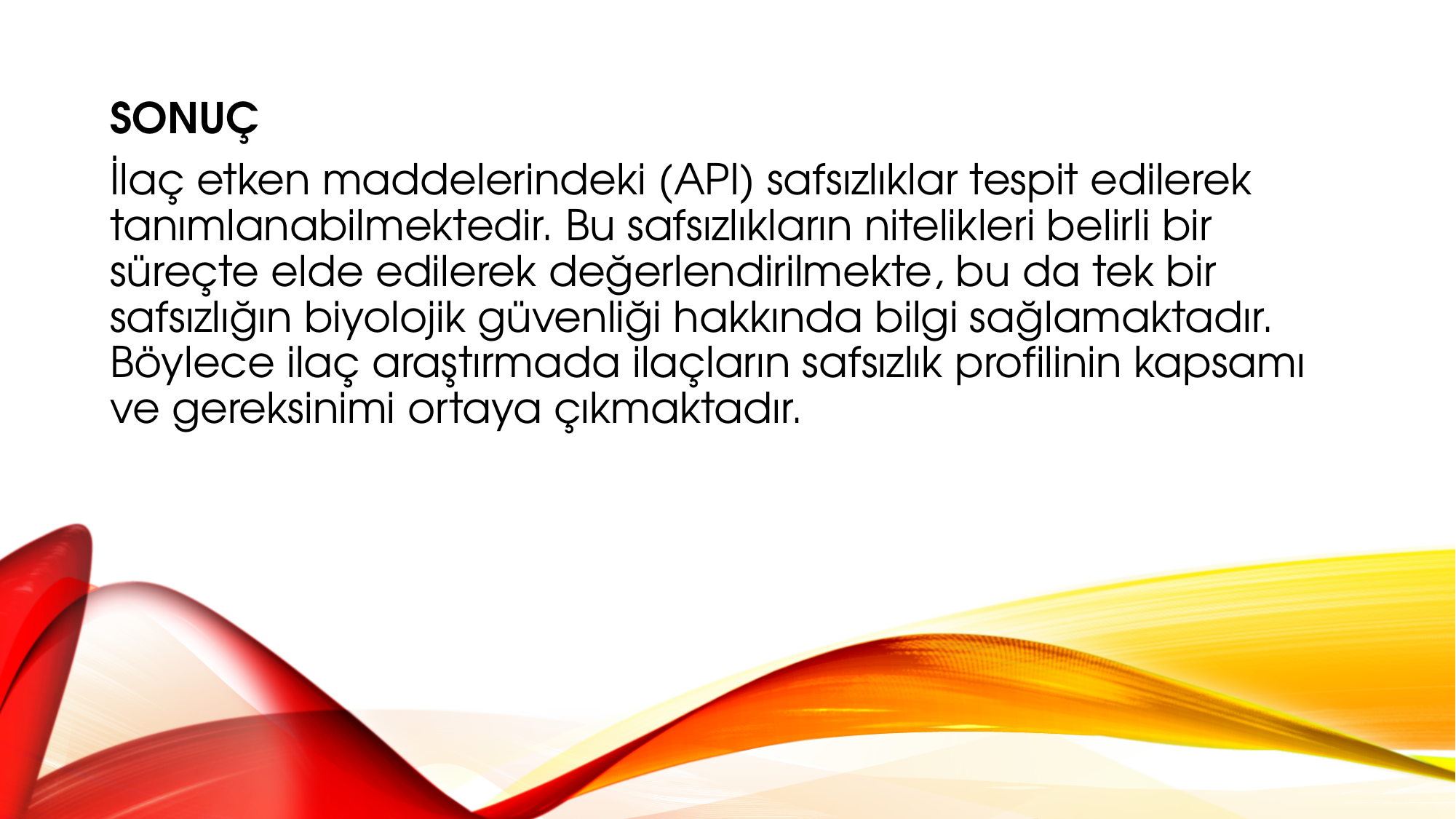

SONUÇ
İlaç etken maddelerindeki (API) safsızlıklar tespit edilerek tanımlanabilmektedir. Bu safsızlıkların nitelikleri belirli bir süreçte elde edilerek değerlendirilmekte, bu da tek bir safsızlığın biyolojik güvenliği hakkında bilgi sağlamaktadır. Böylece ilaç araştırmada ilaçların safsızlık profilinin kapsamı ve gereksinimi ortaya çıkmaktadır.